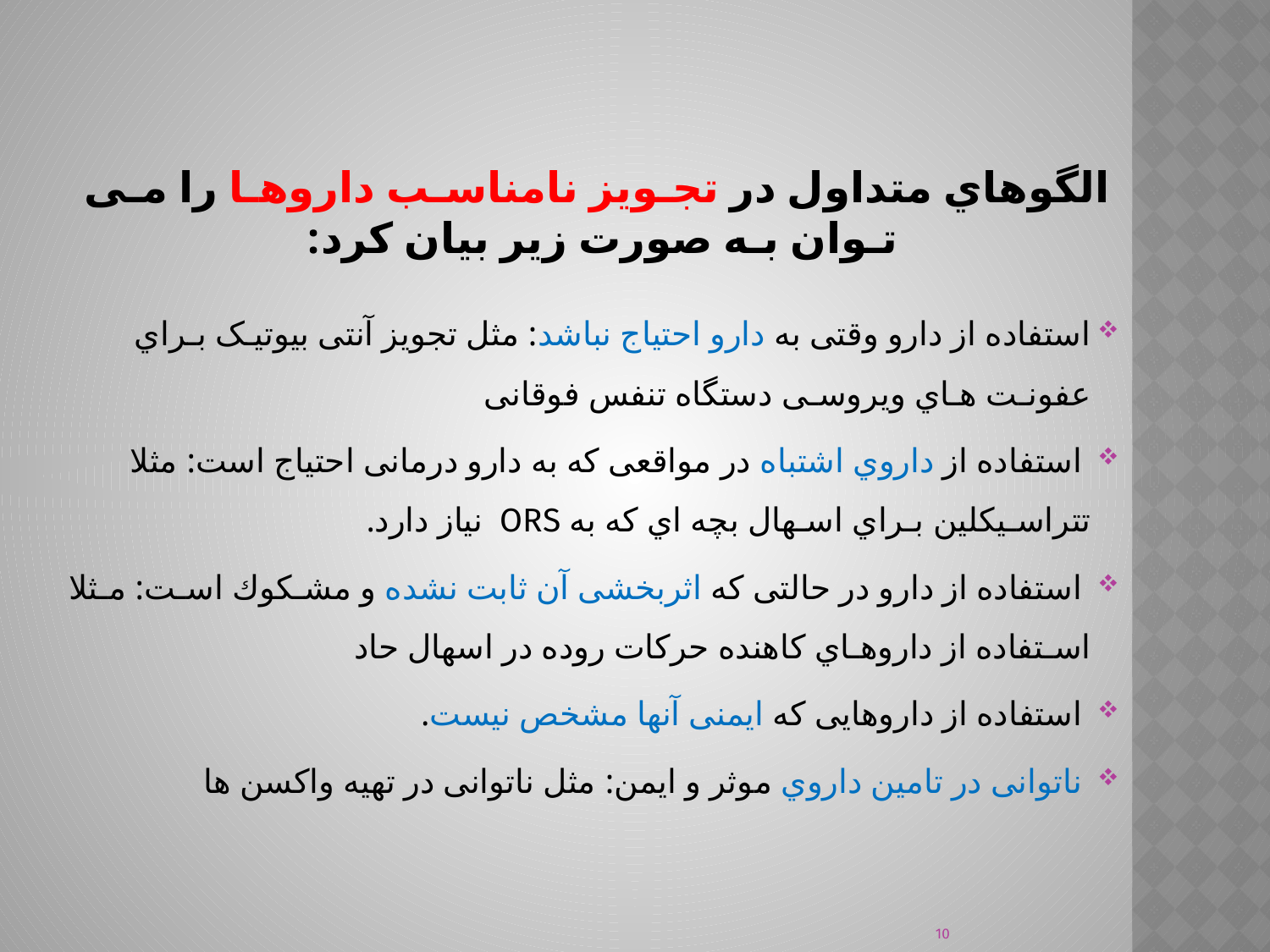

#
الگوهاي متداول در تجـویز نامناسـب داروهـا را مـی تـوان بـه صورت زیر بیان کرد:
استفاده از دارو وقتی به دارو احتیاج نباشد: مثل تجویز آنتی بیوتیـک بـراي عفونـت هـاي ویروسـی دستگاه تنفس فوقانی
 استفاده از داروي اشتباه در مواقعی که به دارو درمانی احتیاج است: مثلا تتراسـیکلین بـراي اسـهال بچه اي که به ORS  نیاز دارد.
 استفاده از دارو در حالتی که اثربخشی آن ثابت نشده و مشـکوك اسـت: مـثلا اسـتفاده از داروهـاي کاهنده حرکات روده در اسهال حاد
 استفاده از داروهایی که ایمنی آنها مشخص نیست.
 ناتوانی در تامین داروي موثر و ایمن: مثل ناتوانی در تهیه واکسن ها
10